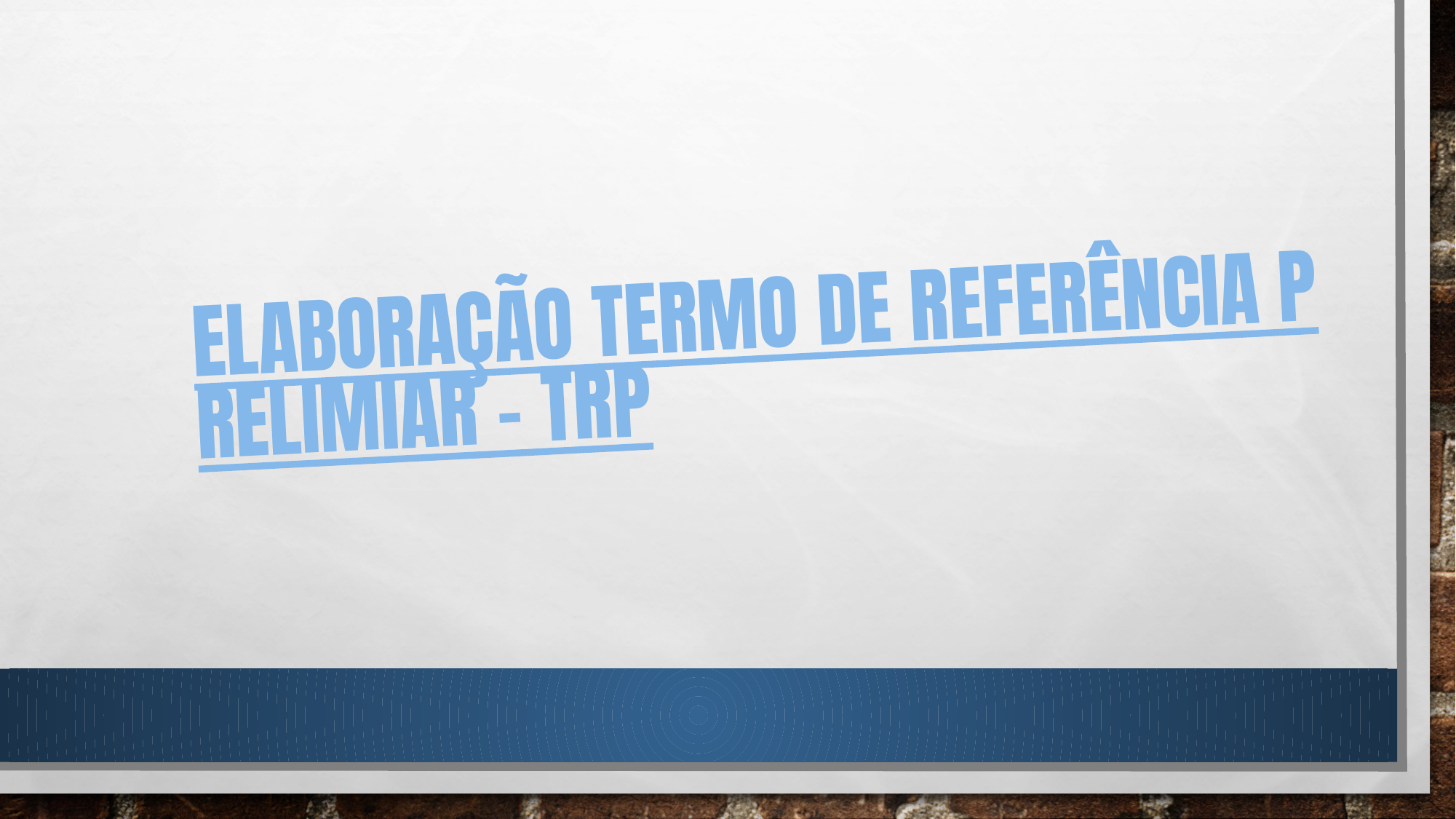

Elaboração TERMO DE REFERÊNCIA PRELIMIAR - TRP